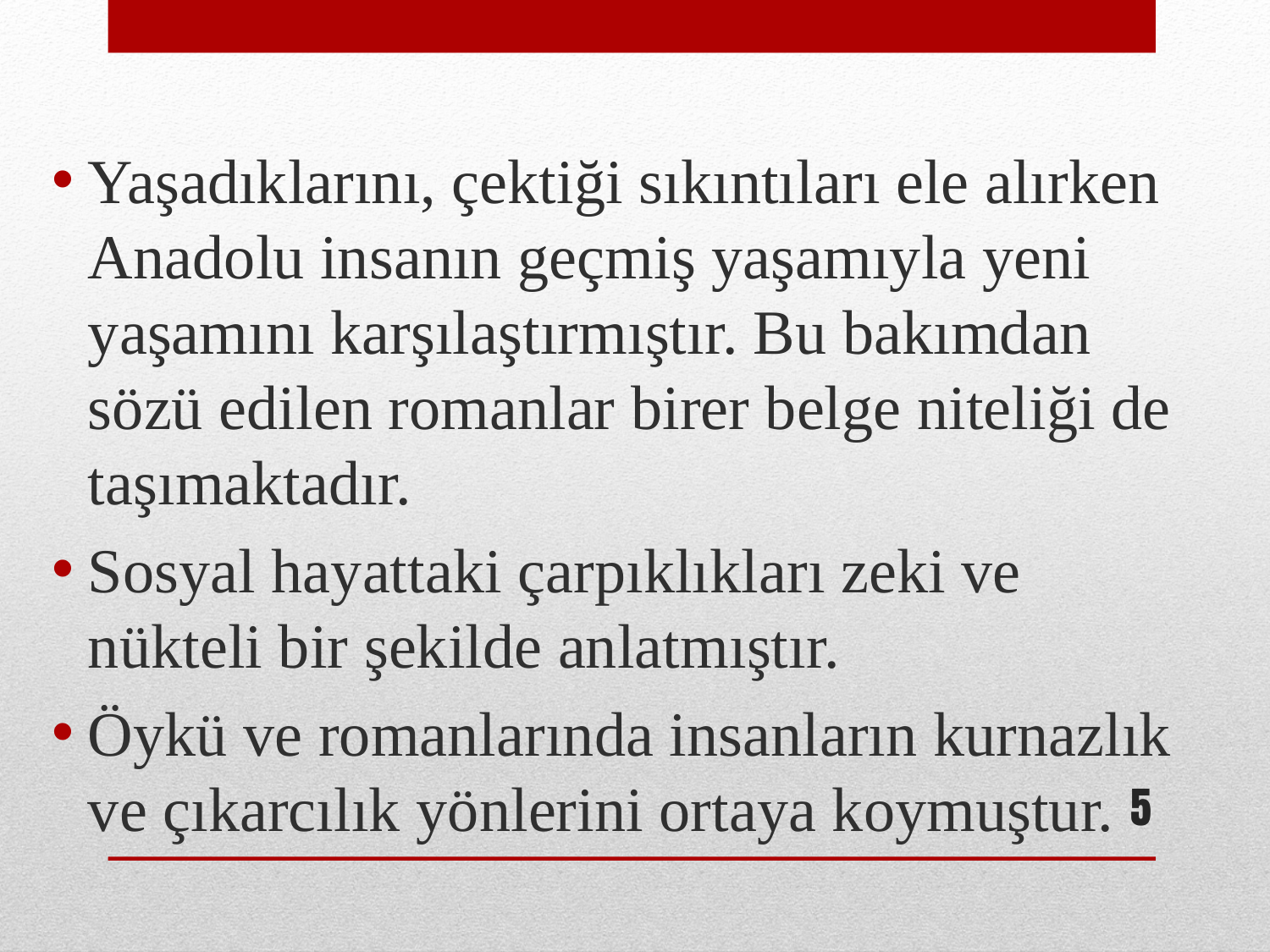

Yaşadıklarını, çektiği sıkıntıları ele alırken Anadolu insanın geçmiş yaşamıyla yeni yaşamını karşılaştırmıştır. Bu bakımdan sözü edilen romanlar birer belge niteliği de taşımaktadır.
Sosyal hayattaki çarpıklıkları zeki ve nükteli bir şekilde anlatmıştır.
Öykü ve romanlarında insanların kurnazlık  ve çıkarcılık yönlerini ortaya koymuştur.

5